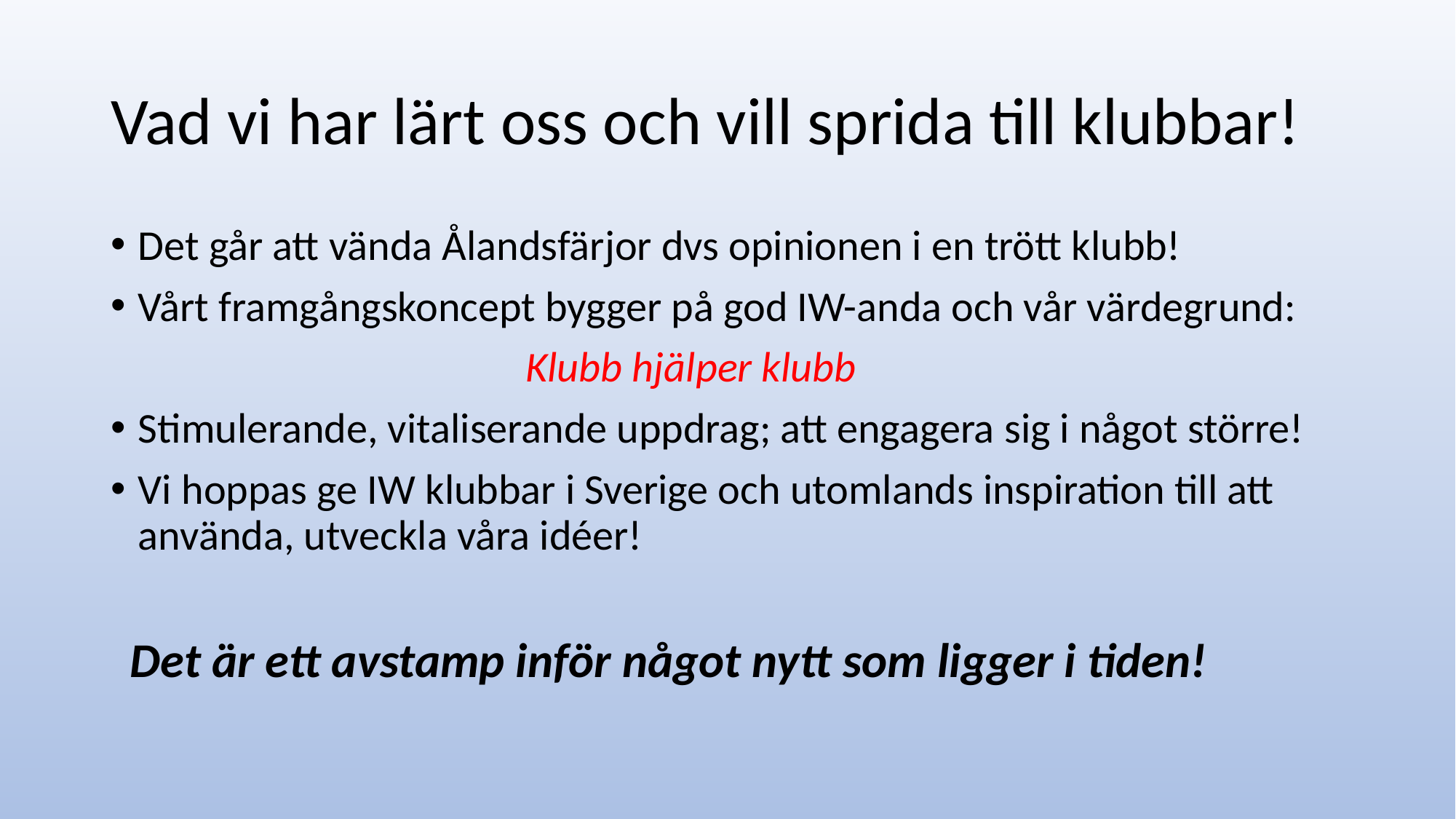

# Vad vi har lärt oss och vill sprida till klubbar!
Det går att vända Ålandsfärjor dvs opinionen i en trött klubb!
Vårt framgångskoncept bygger på god IW-anda och vår värdegrund:
                                           Klubb hjälper klubb
Stimulerande, vitaliserande uppdrag; att engagera sig i något större!
Vi hoppas ge IW klubbar i Sverige och utomlands inspiration till att använda, utveckla våra idéer!

  Det är ett avstamp inför något nytt som ligger i tiden!